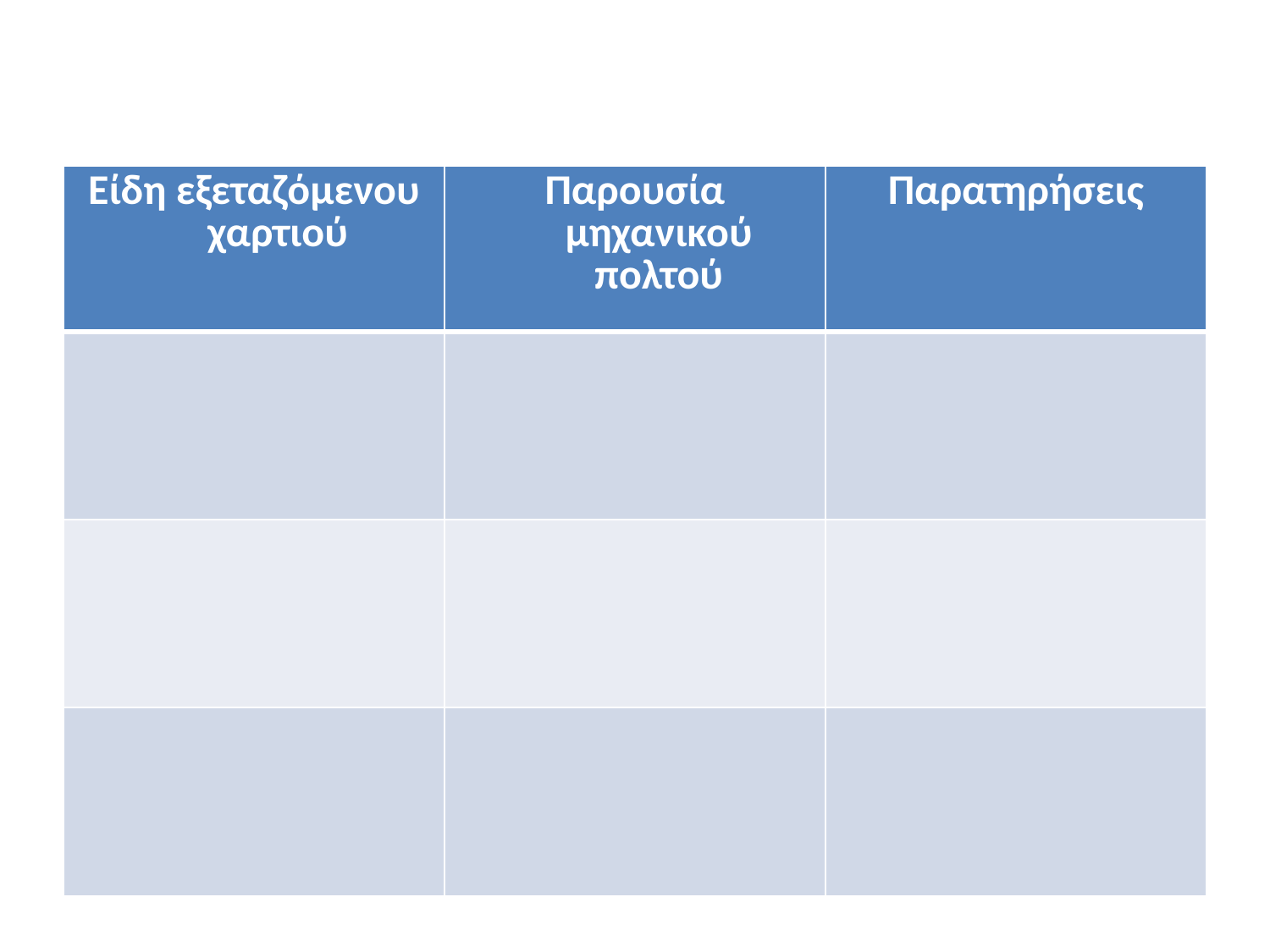

#
| Είδη εξεταζόμενου χαρτιού | Παρουσία μηχανικού πολτού | Παρατηρήσεις |
| --- | --- | --- |
|  |  |  |
|  |  |  |
|  |  |  |